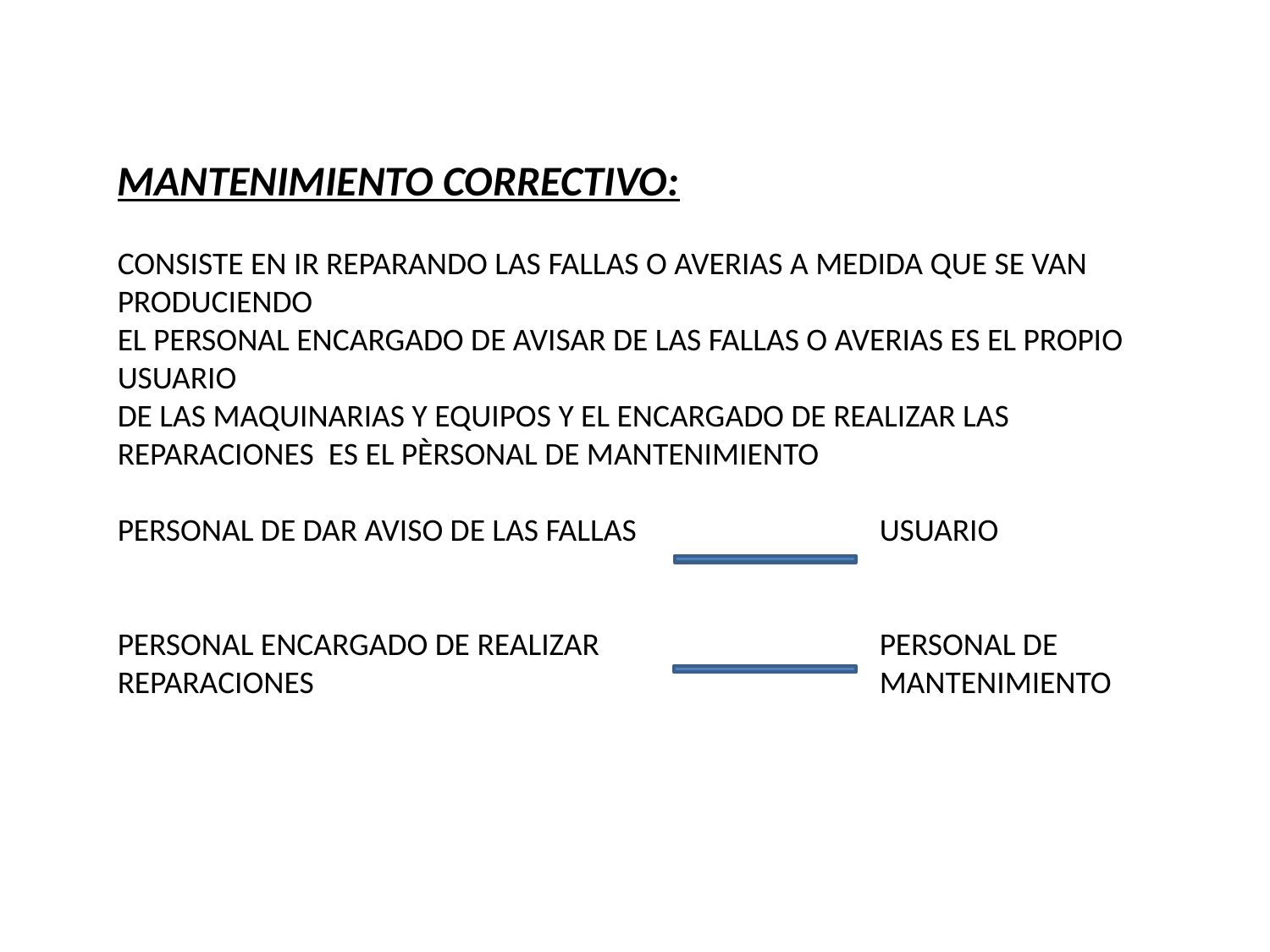

MANTENIMIENTO CORRECTIVO:

CONSISTE EN IR REPARANDO LAS FALLAS O AVERIAS A MEDIDA QUE SE VAN
PRODUCIENDO
EL PERSONAL ENCARGADO DE AVISAR DE LAS FALLAS O AVERIAS ES EL PROPIO USUARIO
DE LAS MAQUINARIAS Y EQUIPOS Y EL ENCARGADO DE REALIZAR LAS REPARACIONES  ES EL PÈRSONAL DE MANTENIMIENTO

PERSONAL DE DAR AVISO DE LAS FALLAS  		USUARIO

PERSONAL ENCARGADO DE REALIZAR			PERSONAL DE
REPARACIONES					MANTENIMIENTO